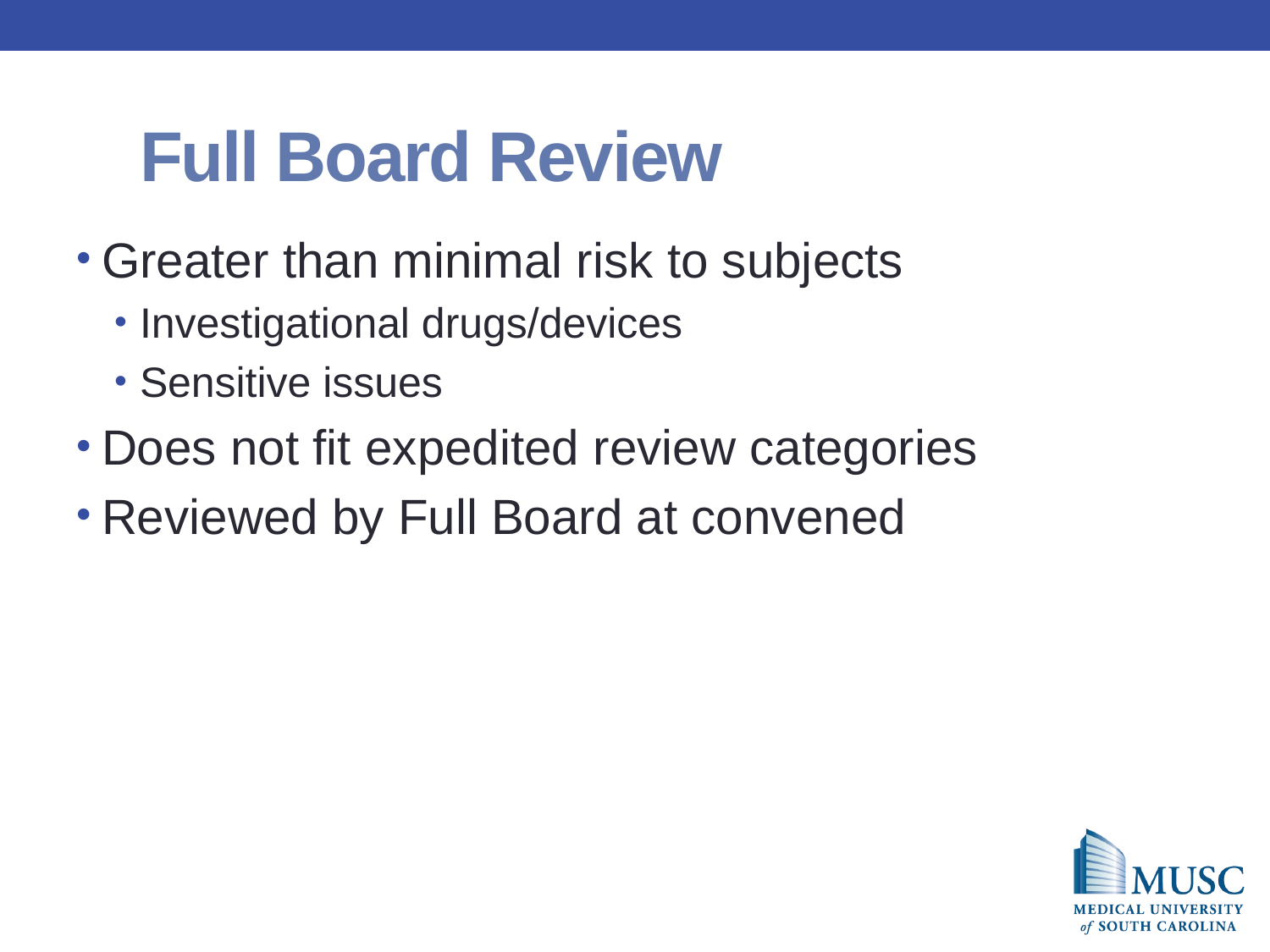

# Full Board Review
Greater than minimal risk to subjects
Investigational drugs/devices
Sensitive issues
Does not fit expedited review categories
Reviewed by Full Board at convened